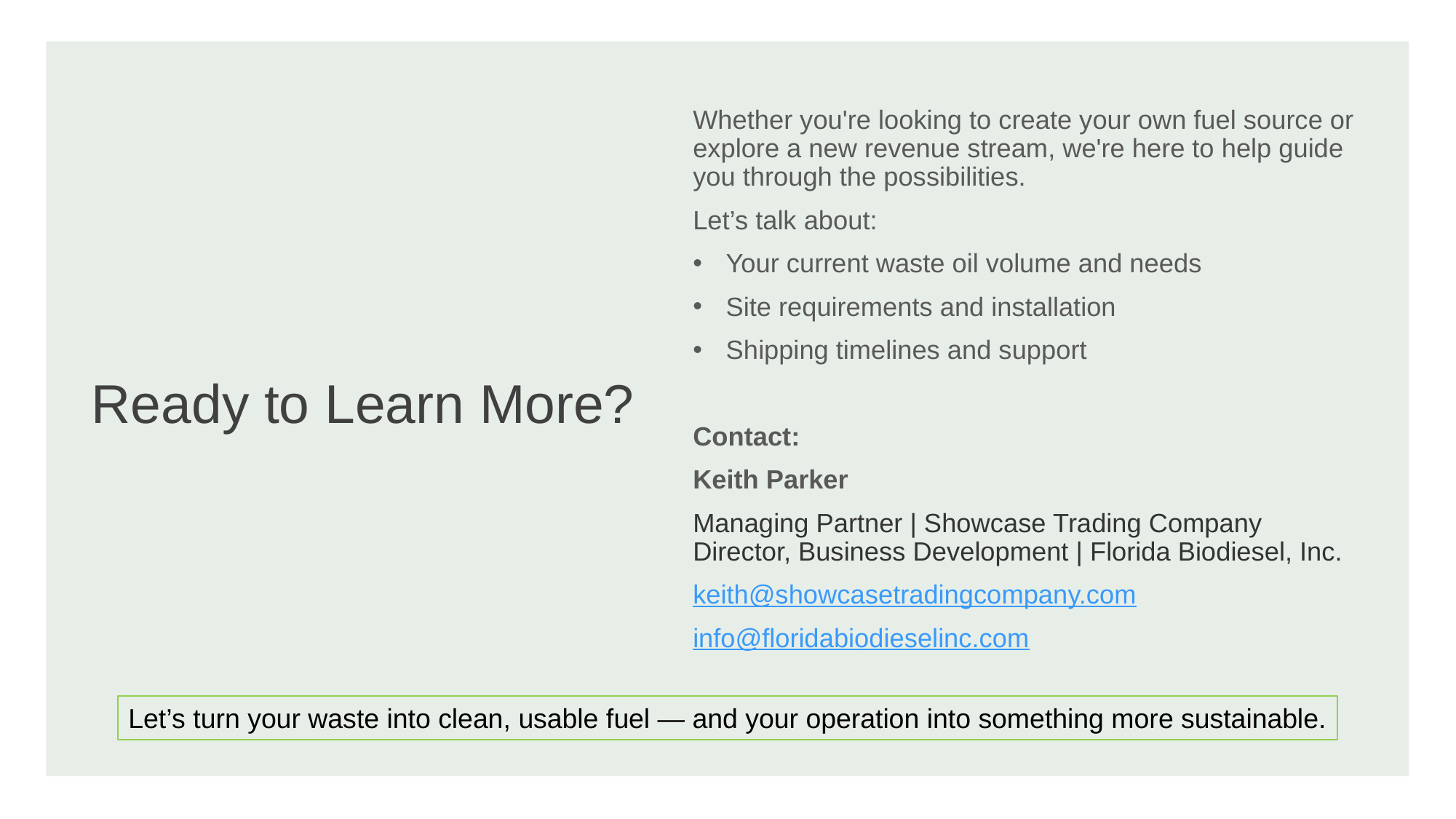

# Ready to Learn More?
Whether you're looking to create your own fuel source or explore a new revenue stream, we're here to help guide you through the possibilities.
Let’s talk about:
Your current waste oil volume and needs
Site requirements and installation
Shipping timelines and support

Contact:
Keith Parker
Managing Partner | Showcase Trading Company
Director, Business Development | Florida Biodiesel, Inc.
keith@showcasetradingcompany.com
info@floridabiodieselinc.com

Let’s turn your waste into clean, usable fuel — and your operation into something more sustainable.